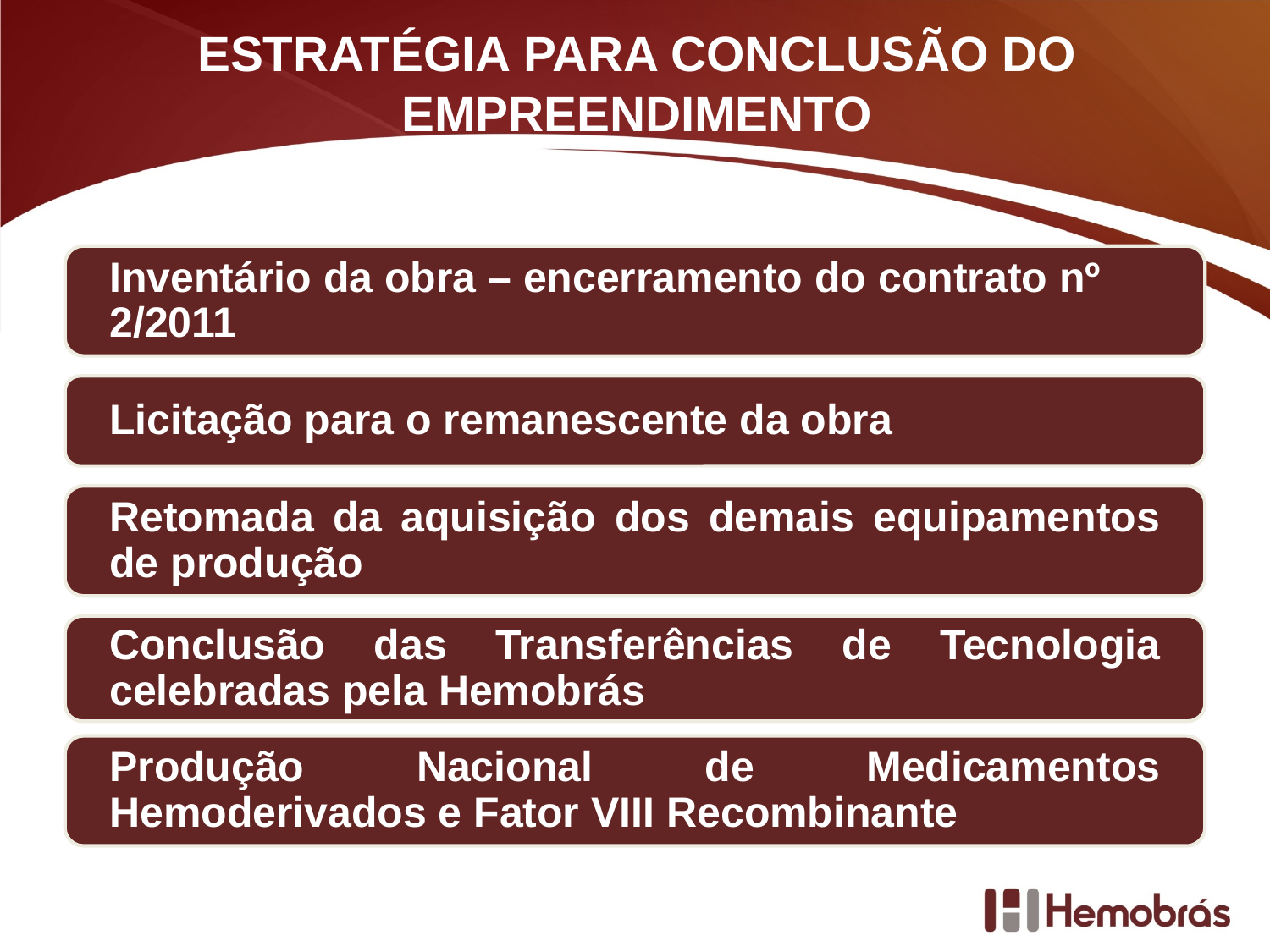

ESTRATÉGIA PARA CONCLUSÃO DO EMPREENDIMENTO

Inventário da obra – encerramento do contrato nº 2/2011

Licitação para o remanescente da obra

Retomada da aquisição dos demais equipamentos de produção

Conclusão das Transferências de Tecnologia celebradas pela Hemobrás

Produção Nacional de Medicamentos Hemoderivados e Fator VIII Recombinante